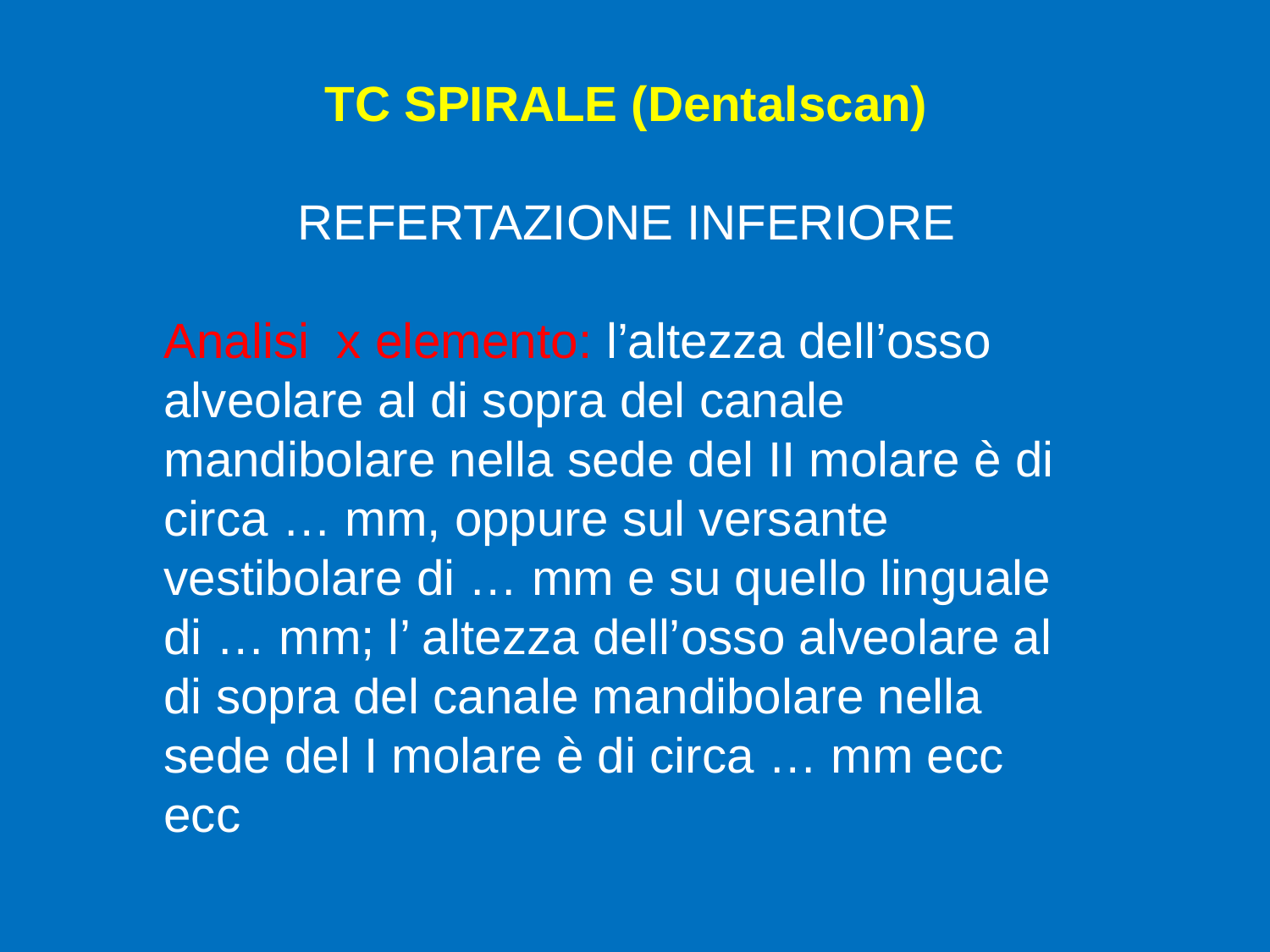

TC SPIRALE (Dentalscan)

REFERTAZIONE INFERIORE

Analisi  x elemento: l’altezza dell’osso alveolare al di sopra del canale mandibolare nella sede del II molare è di circa … mm, oppure sul versante vestibolare di … mm e su quello linguale di … mm; l’ altezza dell’osso alveolare al di sopra del canale mandibolare nella sede del I molare è di circa … mm ecc ecc